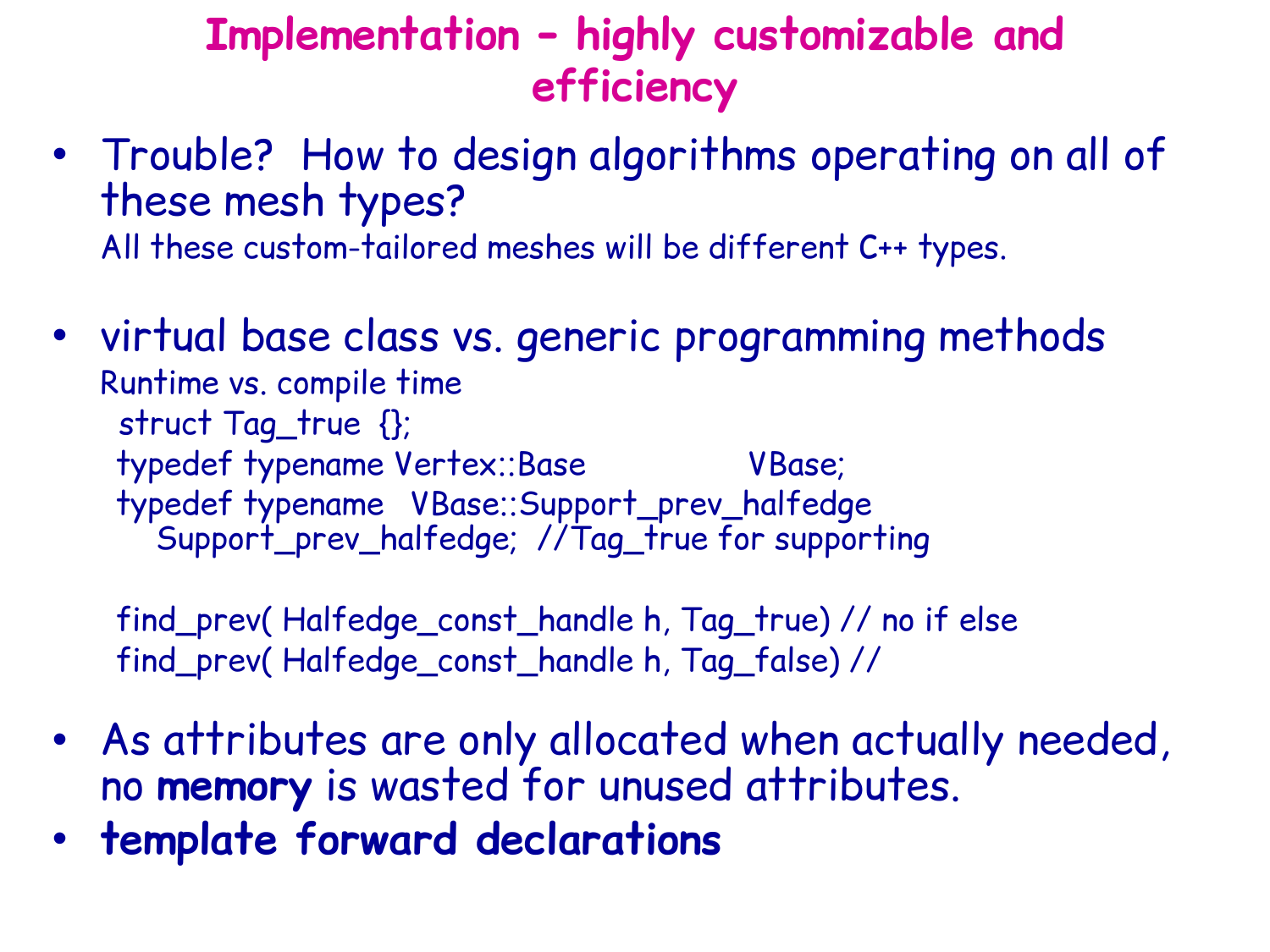

# Implementation – highly customizable and efficiency
Trouble?  How to design algorithms operating on all of these mesh types?
	All these custom-tailored meshes will be different C++ types.

virtual base class vs. generic programming methods
	Runtime vs. compile time
	  struct Tag_true  {};
typedef typename Vertex::Base                 VBase;
typedef typename 	VBase::Support_prev_halfedge Support_prev_halfedge;	//Tag_true for supporting

find_prev( Halfedge_const_handle h, Tag_true) // no if else
find_prev( Halfedge_const_handle h, Tag_false) //

As attributes are only allocated when actually needed, no memory is wasted for unused attributes.
template forward declarations